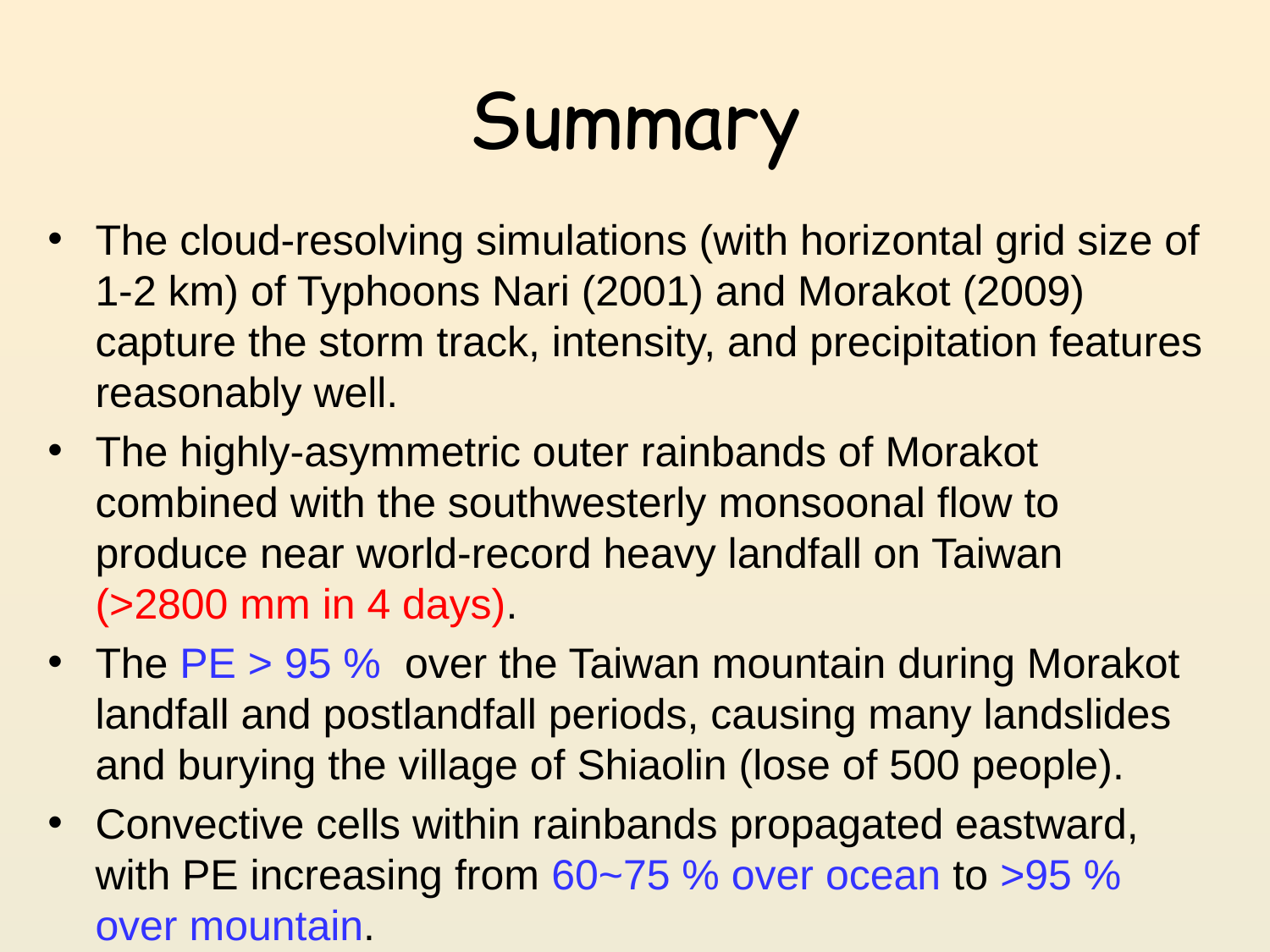

# Summary
The cloud-resolving simulations (with horizontal grid size of 1-2 km) of Typhoons Nari (2001) and Morakot (2009) capture the storm track, intensity, and precipitation features reasonably well.
The highly-asymmetric outer rainbands of Morakot combined with the southwesterly monsoonal flow to produce near world-record heavy landfall on Taiwan (>2800 mm in 4 days).
The PE > 95 %  over the Taiwan mountain during Morakot landfall and postlandfall periods, causing many landslides and burying the village of Shiaolin (lose of 500 people).
Convective cells within rainbands propagated eastward, with PE increasing from 60~75 % over ocean to >95 % over mountain.